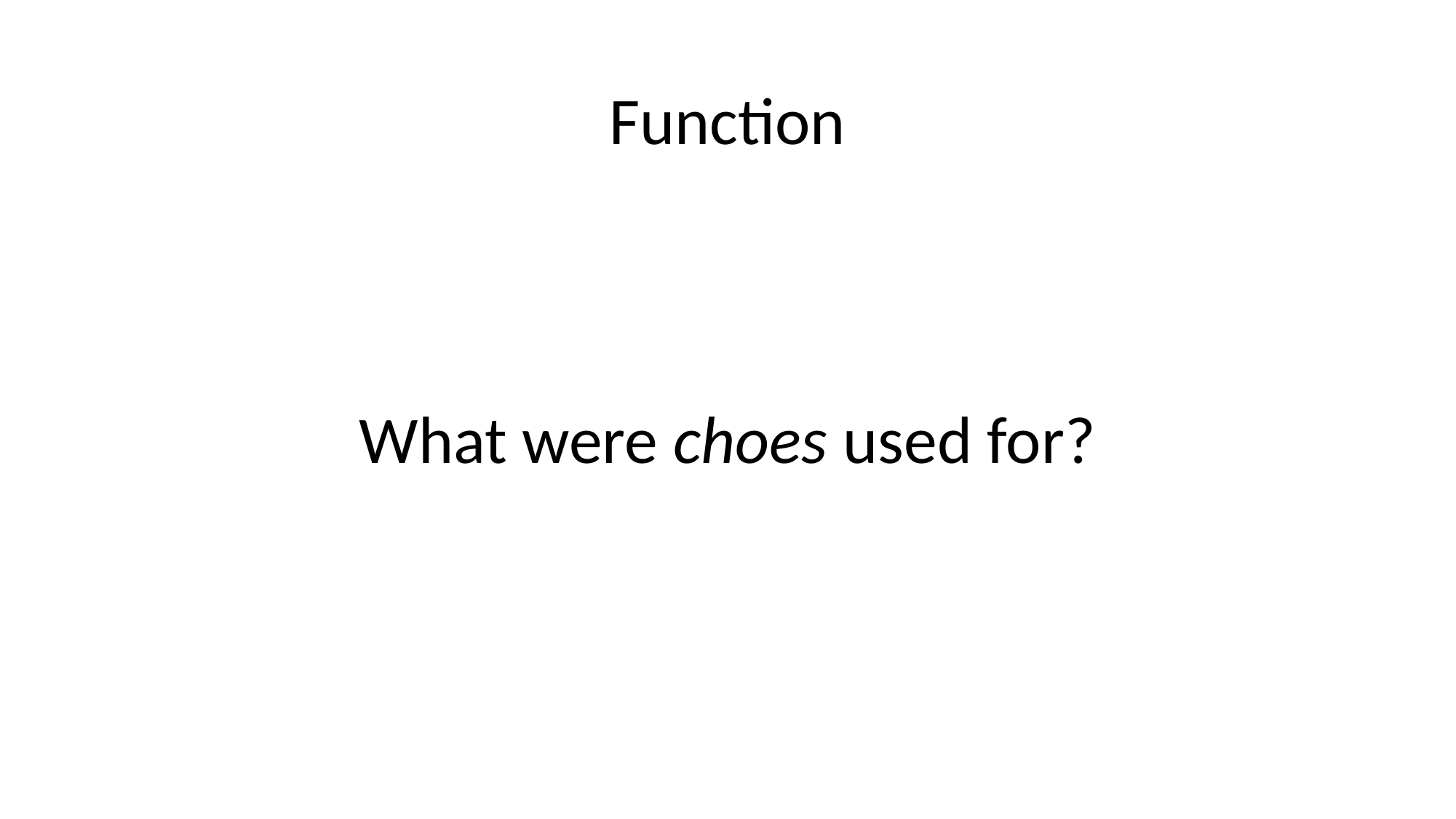

# Function

What were choes used for?